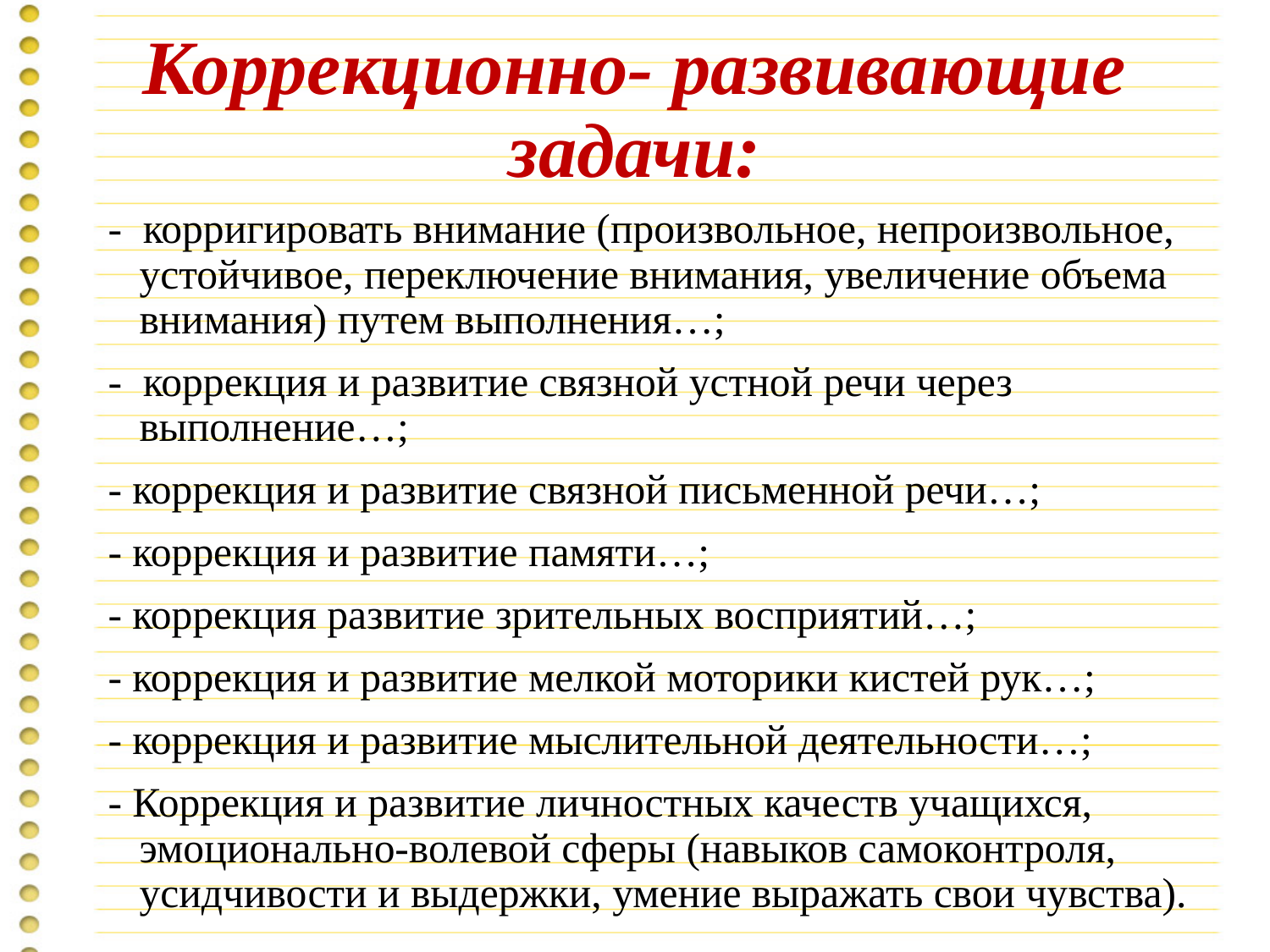

# Коррекционно- развивающие задачи:
-  корригировать внимание (произвольное, непроизвольное, устойчивое, переключение внимания, увеличение объема внимания) путем выполнения…;
-  коррекция и развитие связной устной речи через выполнение…;
- коррекция и развитие связной письменной речи…;
- коррекция и развитие памяти…;
- коррекция развитие зрительных восприятий…;
- коррекция и развитие мелкой моторики кистей рук…;
- коррекция и развитие мыслительной деятельности…;
- Коррекция и развитие личностных качеств учащихся, эмоционально-волевой сферы (навыков самоконтроля, усидчивости и выдержки, умение выражать свои чувства).